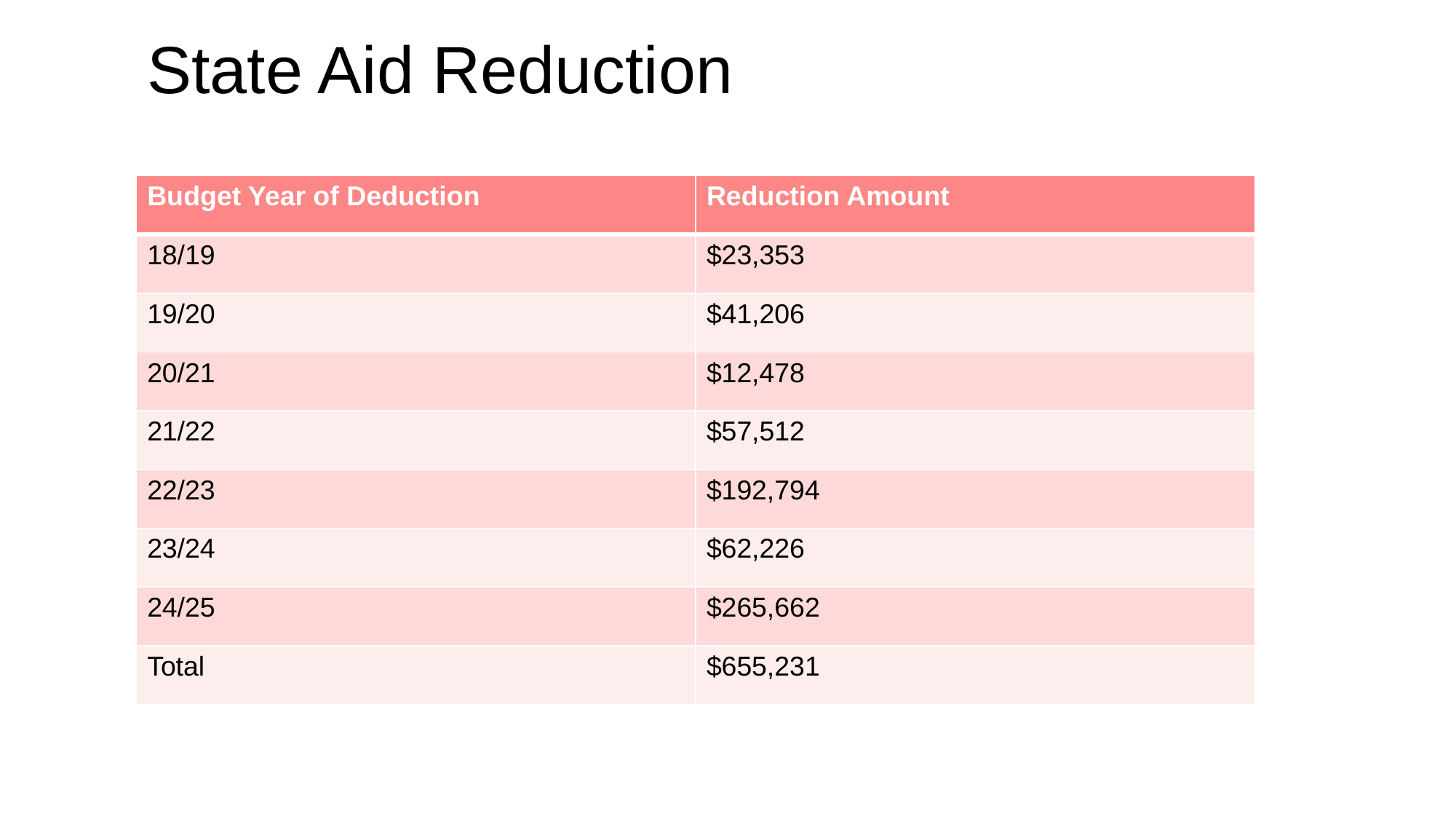

# State Aid Reduction
| Budget Year of Deduction | Reduction Amount |
| --- | --- |
| 18/19 | $23,353 |
| 19/20 | $41,206 |
| 20/21 | $12,478 |
| 21/22 | $57,512 |
| 22/23 | $192,794 |
| 23/24 | $62,226 |
| 24/25 | $265,662 |
| Total | $655,231 |